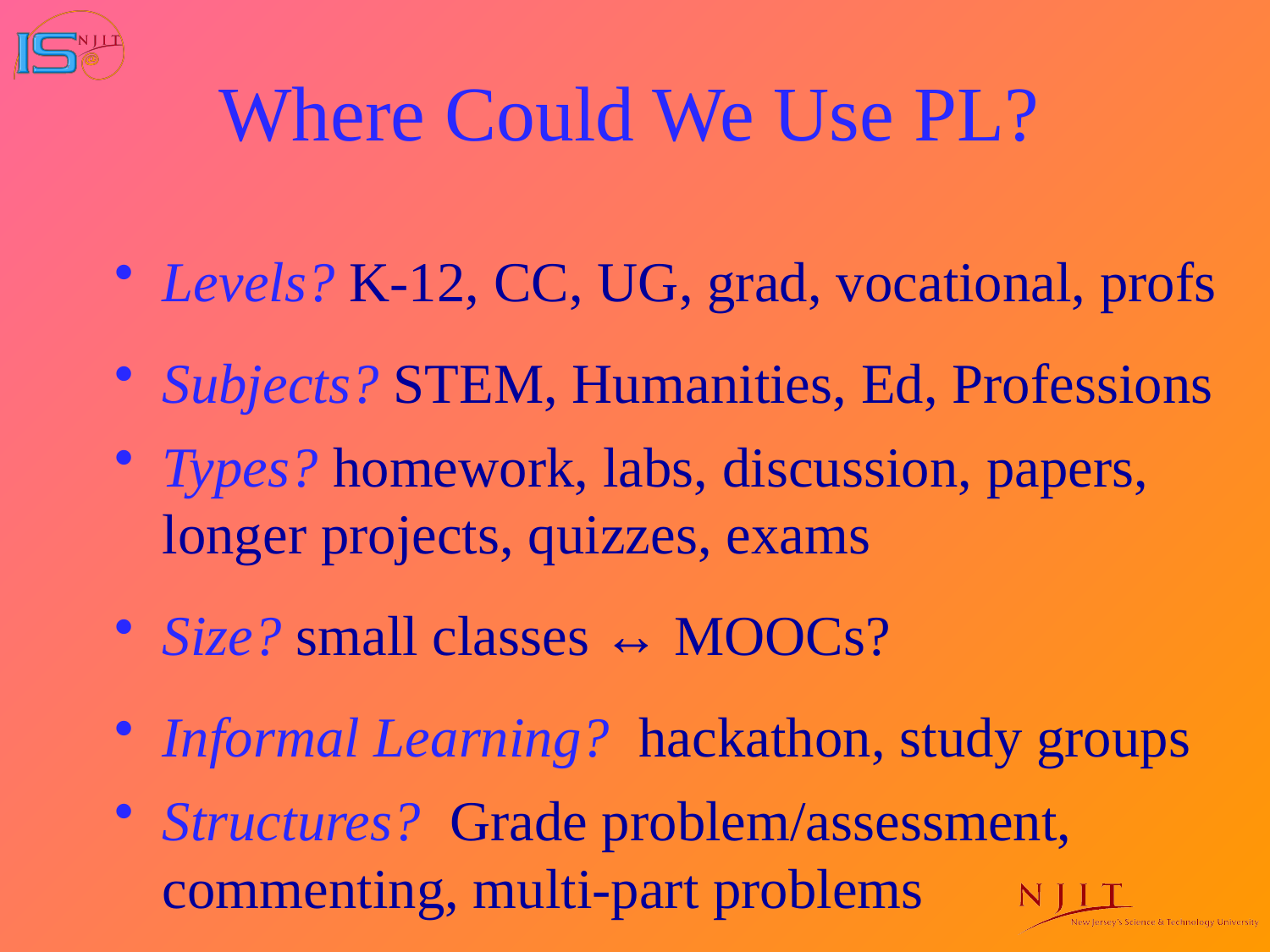

# Where Could We Use PL?
Levels? K-12, CC, UG, grad, vocational, profs
Subjects? STEM, Humanities, Ed, Professions
Types? homework, labs, discussion, papers,
longer projects, quizzes, exams
Size? small classes ↔ MOOCs?
Informal Learning?  hackathon, study groups
Structures?  Grade problem/assessment, commenting, multi-part problems